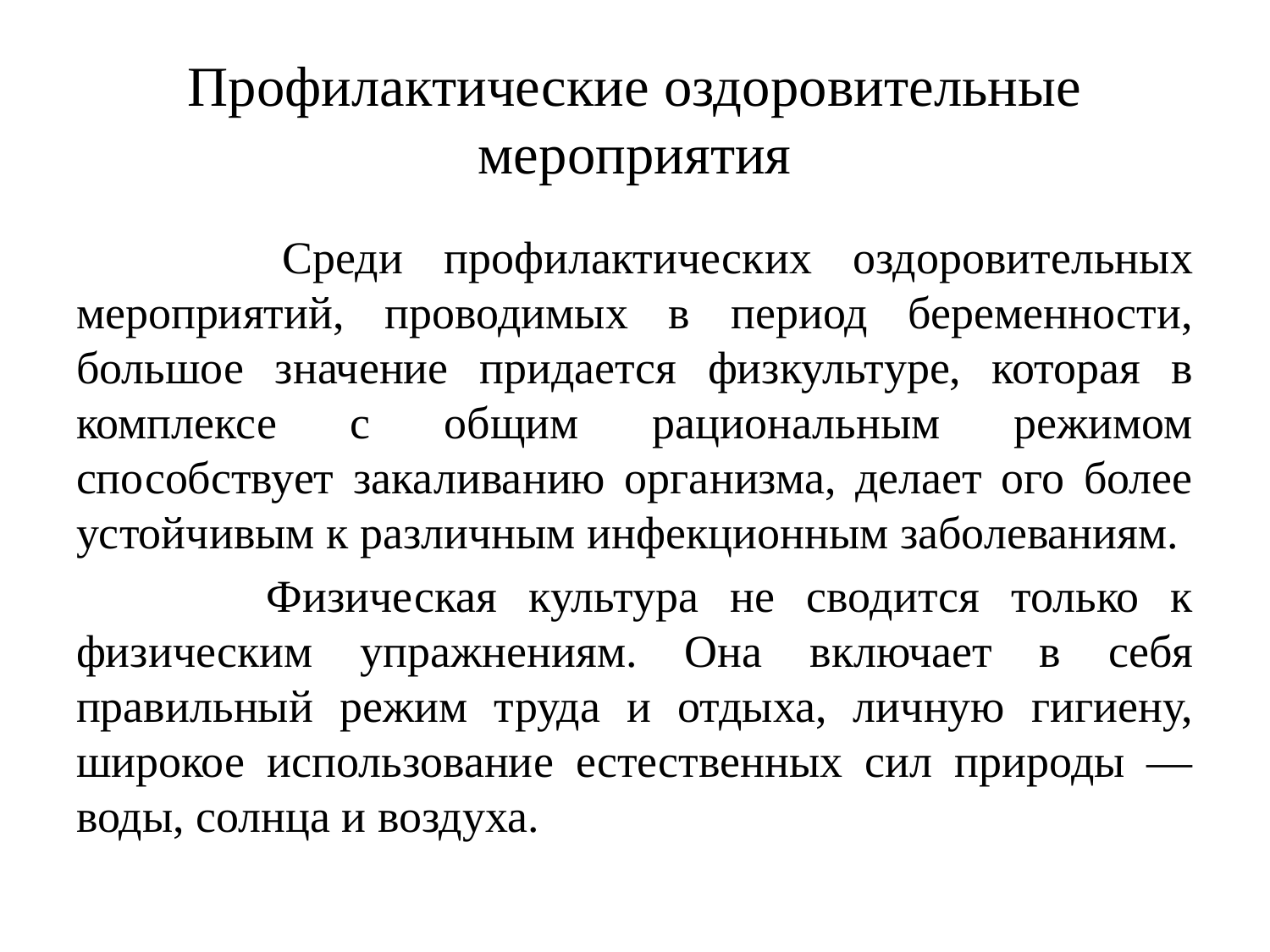

# Профилактические оздоровительные мероприятия
     Среди профилактических оздоровительных мероприятий, проводимых в период беременности, большое значение придается физкультуре, которая в комплексе с общим рациональным режимом способствует закаливанию организма, делает ого более устойчивым к различным инфекционным заболеваниям.
      Физическая культура не сводится только к физическим упражнениям. Она включает в себя правильный режим труда и отдыха, личную гигиену, широкое использование естественных сил природы — воды, солнца и воздуха.